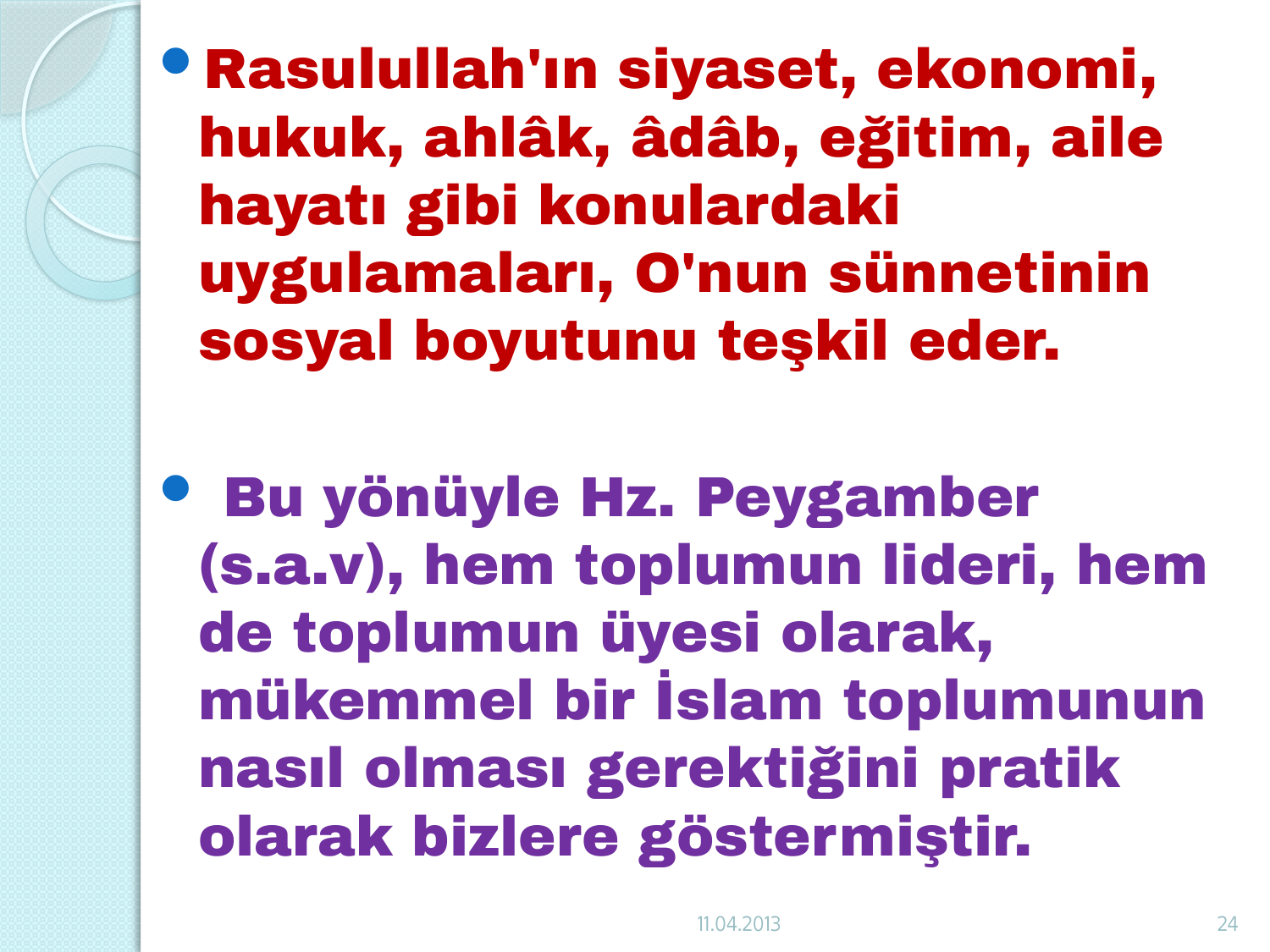

Rasulullah'ın siyaset, ekonomi, hukuk, ahlâk, âdâb, eğitim, aile hayatı gibi konulardaki uygulamaları, O'nun sünnetinin sosyal boyutunu teşkil eder.

 Bu yönüyle Hz. Peygamber (s.a.v), hem toplumun lideri, hem de toplumun üyesi olarak, mükemmel bir İslam toplumunun nasıl olması gerektiğini pratik olarak bizlere göstermiştir.

11.04.2013
24